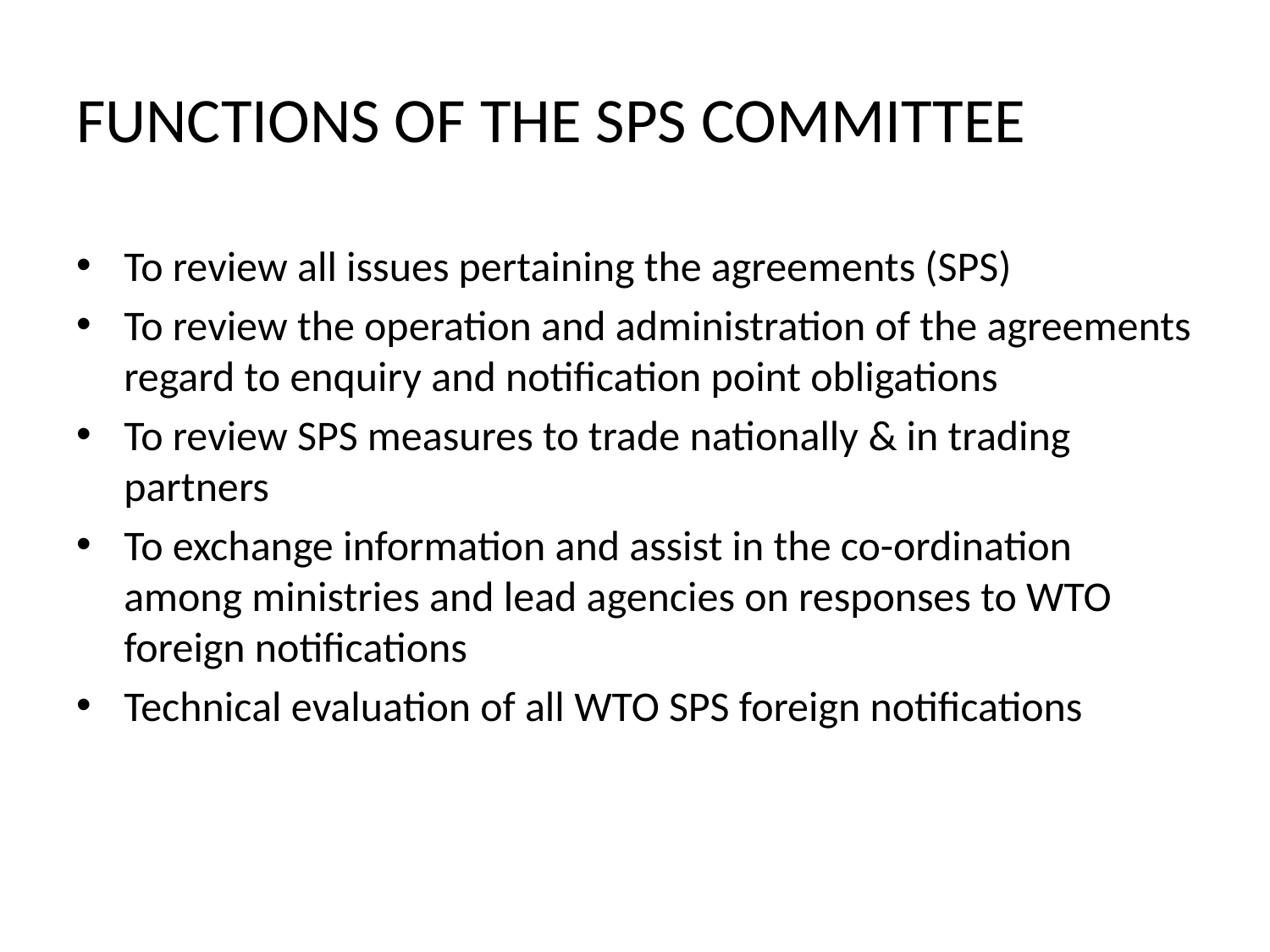

# FUNCTIONS OF THE SPS COMMITTEE
To review all issues pertaining the agreements (SPS)
To review the operation and administration of the agreements regard to enquiry and notification point obligations
To review SPS measures to trade nationally & in trading partners
To exchange information and assist in the co-ordination among ministries and lead agencies on responses to WTO foreign notifications
Technical evaluation of all WTO SPS foreign notifications